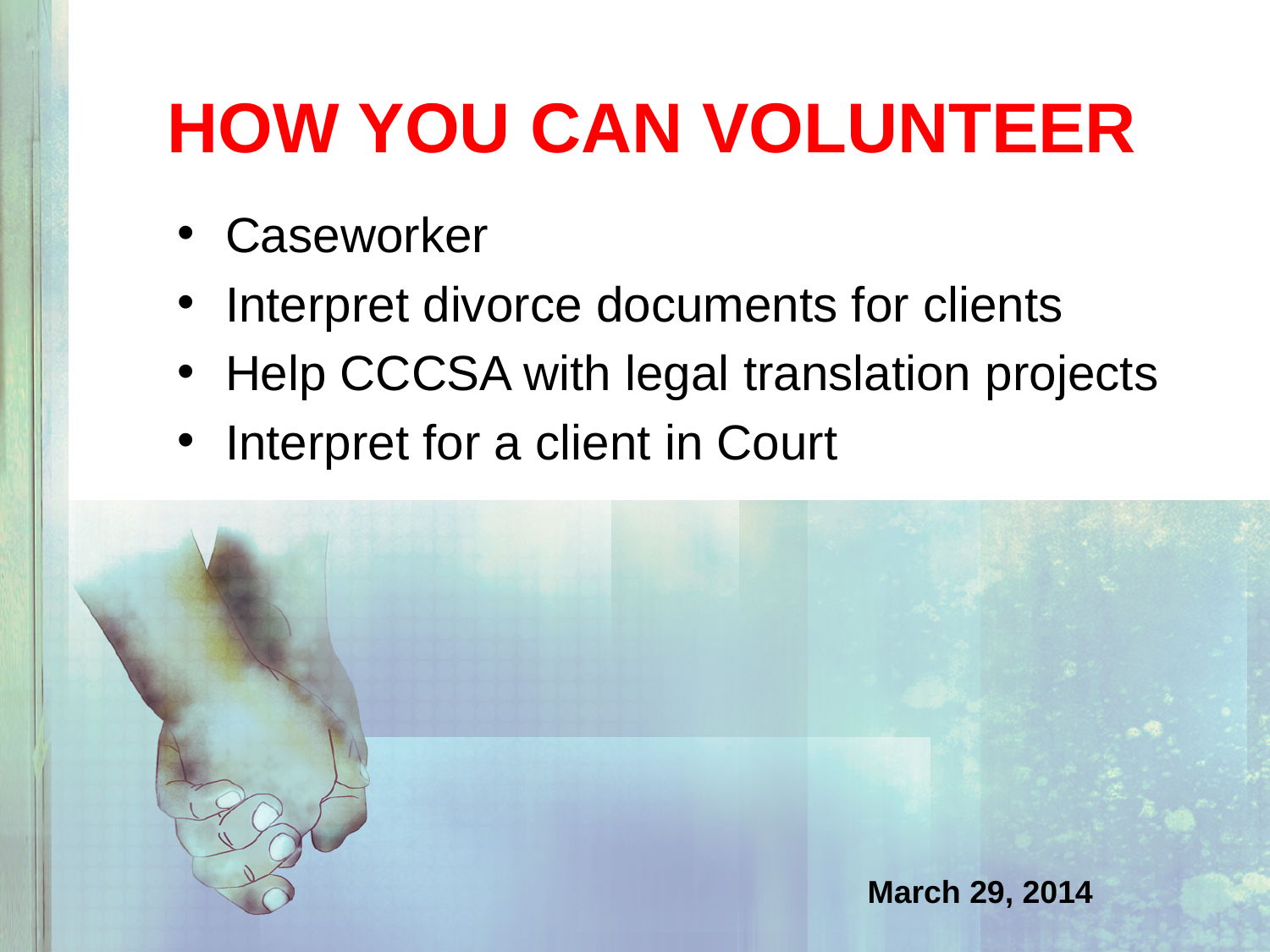

# How you can volunteer

Caseworker
Interpret divorce documents for clients
Help CCCSA with legal translation projects
Interpret for a client in Court
March 29, 2014